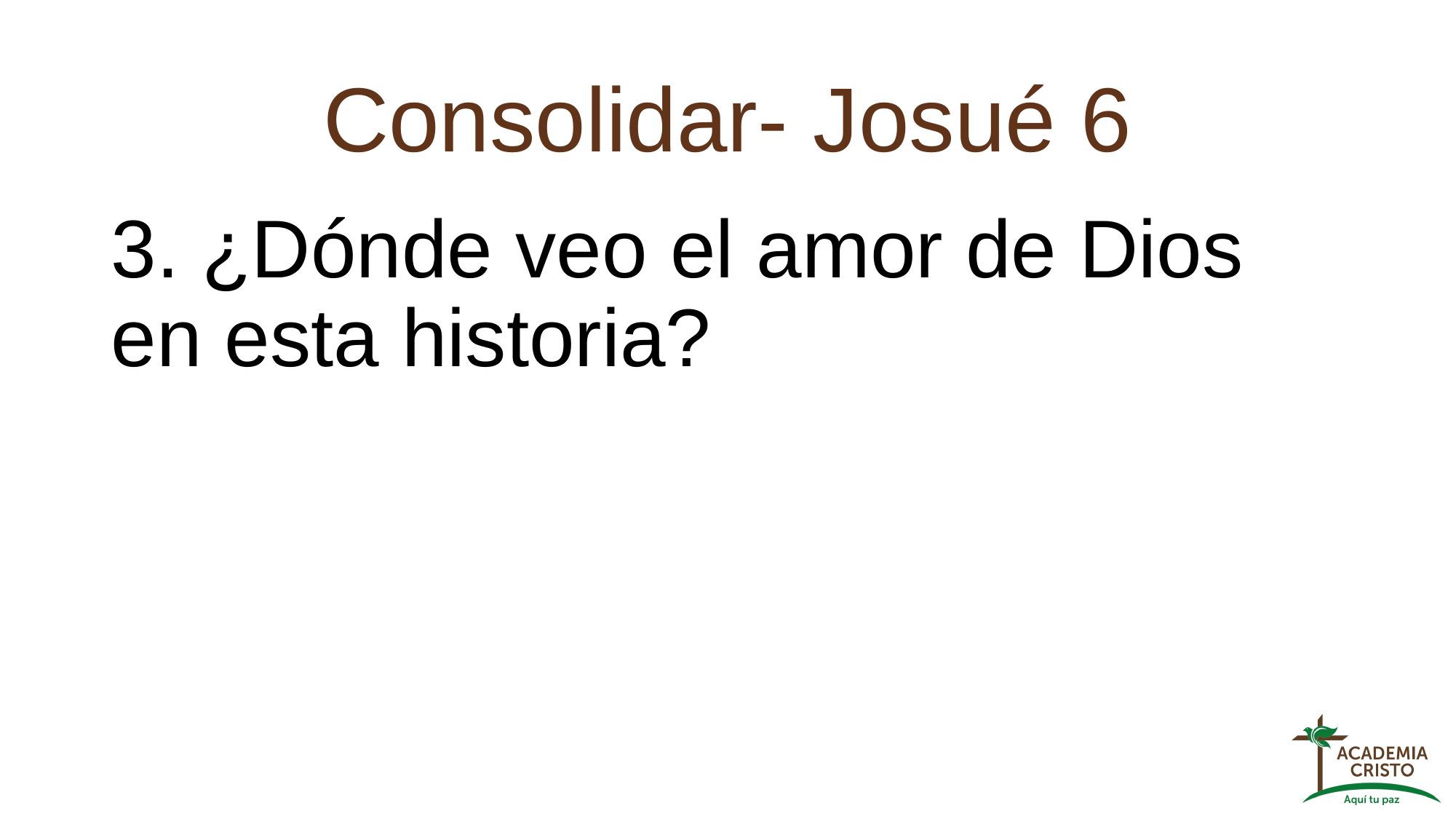

# Consolidar- Josué 6
3. ¿Dónde veo el amor de Dios en esta historia?